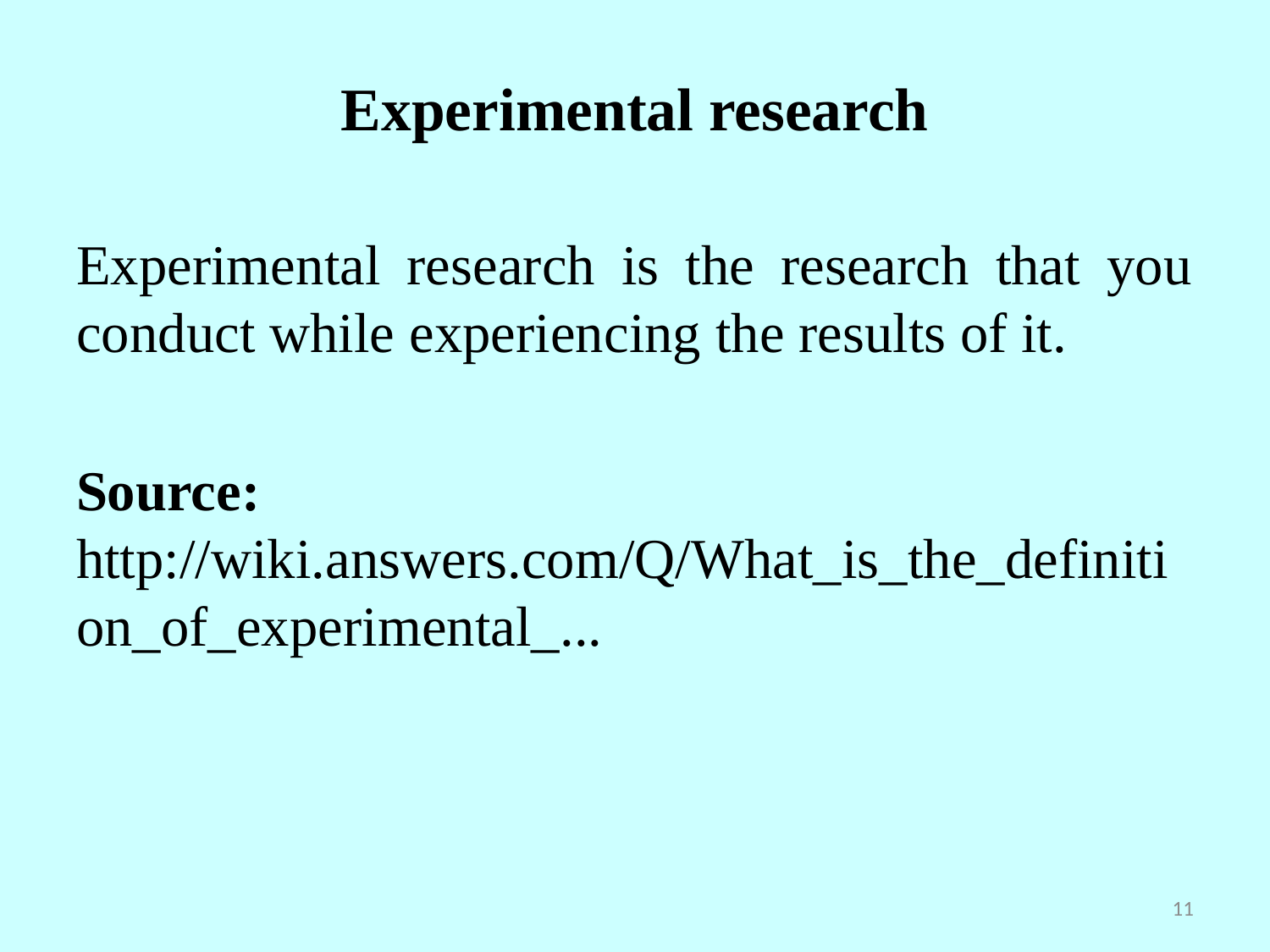

# Experimental research
Experimental research is the research that you conduct while experiencing the results of it.

Source: http://wiki.answers.com/Q/What_is_the_definition_of_experimental_...

11